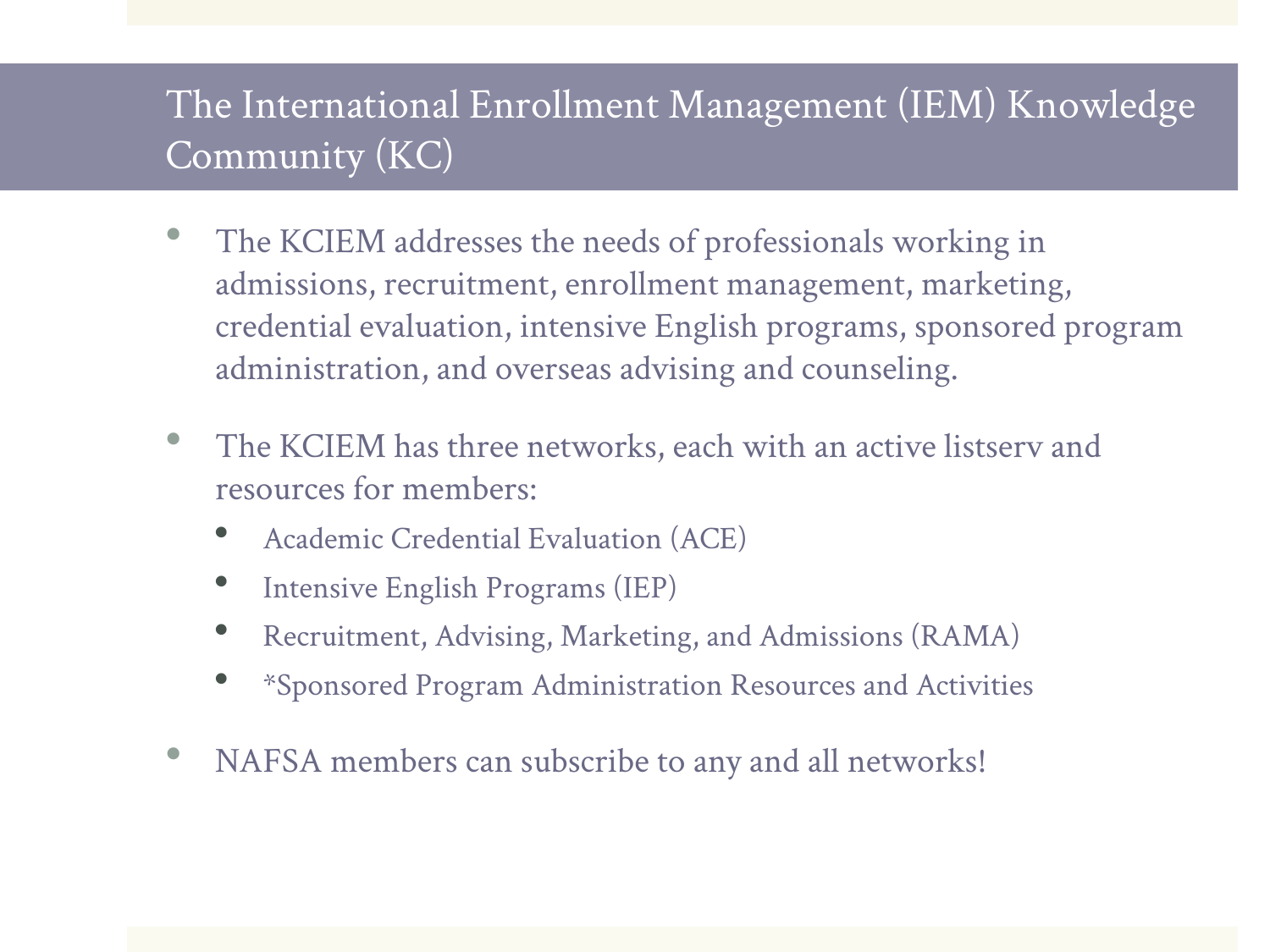

# The International Enrollment Management (IEM) Knowledge Community (KC)
The KCIEM addresses the needs of professionals working in admissions, recruitment, enrollment management, marketing, credential evaluation, intensive English programs, sponsored program administration, and overseas advising and counseling.
The KCIEM has three networks, each with an active listserv and resources for members:
Academic Credential Evaluation (ACE)
Intensive English Programs (IEP)
Recruitment, Advising, Marketing, and Admissions (RAMA)
*Sponsored Program Administration Resources and Activities
NAFSA members can subscribe to any and all networks!